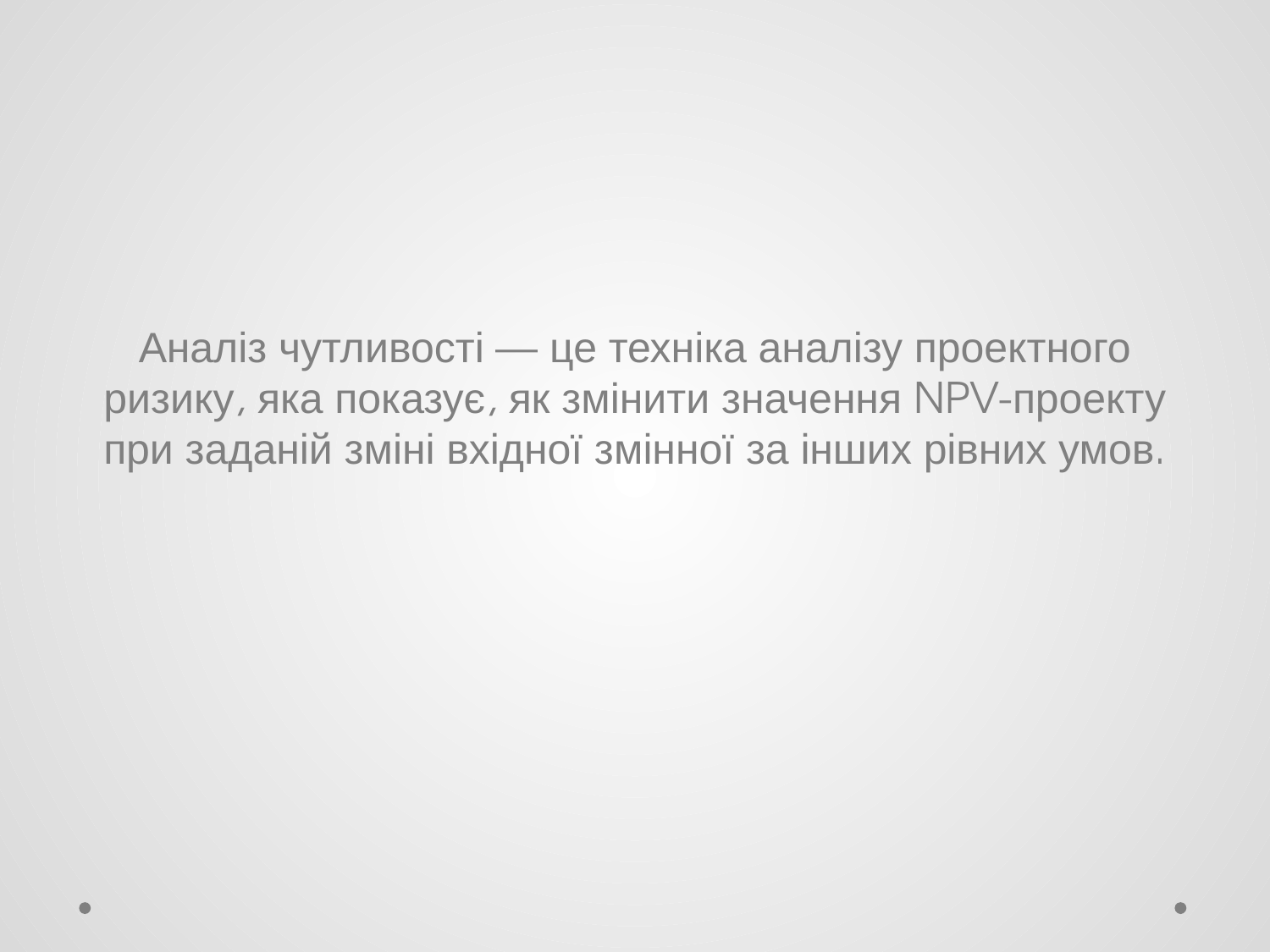

Аналіз чутливості — це техніка аналізу проектного ризику, яка показує, як змінити значення NPV-проекту при заданій зміні вхідної змінної за інших рівних умов.